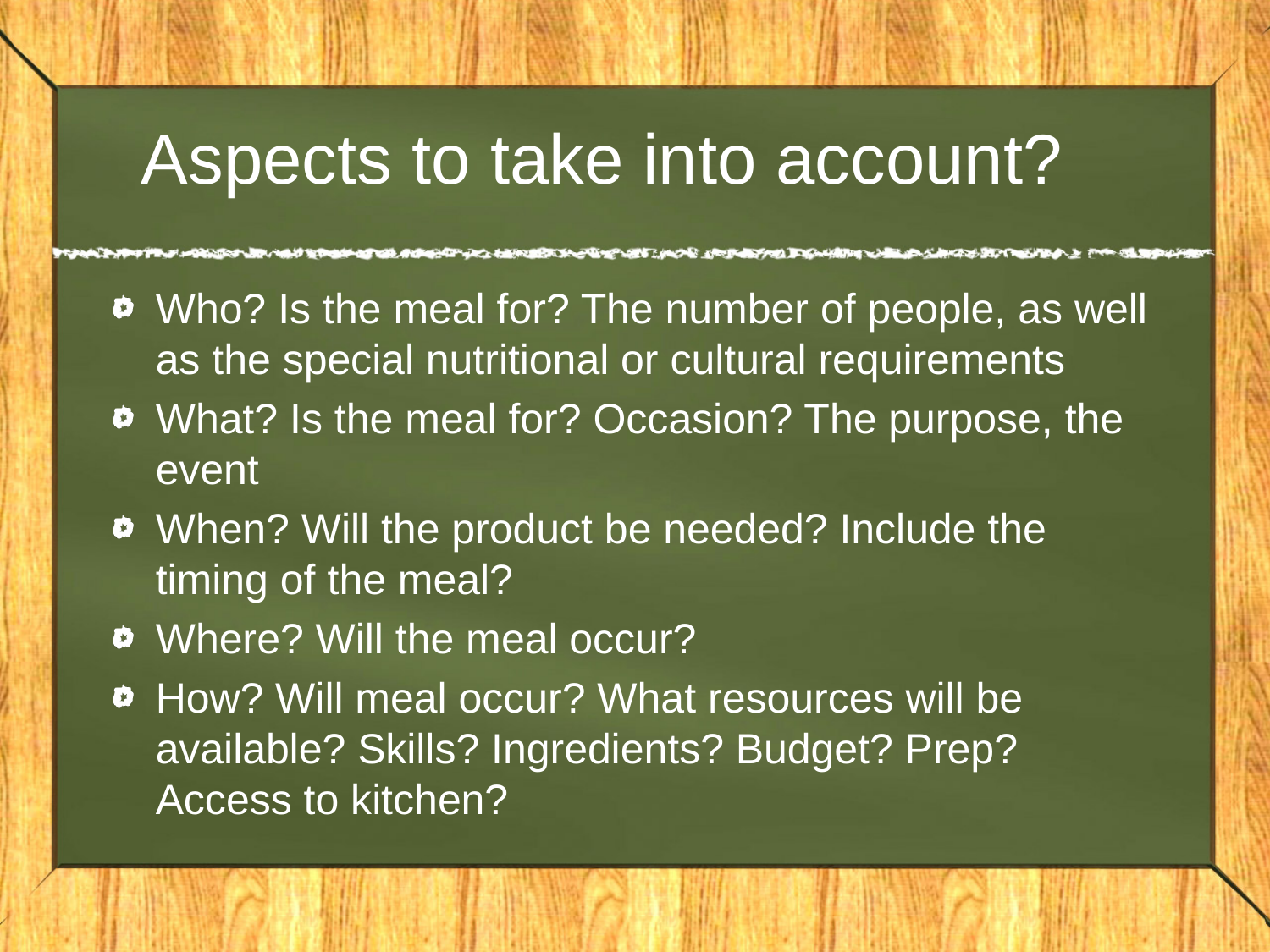

# Aspects to take into account?

Who? Is the meal for? The number of people, as well as the special nutritional or cultural requirements
What? Is the meal for? Occasion? The purpose, the event
When? Will the product be needed? Include the timing of the meal?
Where? Will the meal occur?
How? Will meal occur? What resources will be available? Skills? Ingredients? Budget? Prep? Access to kitchen?